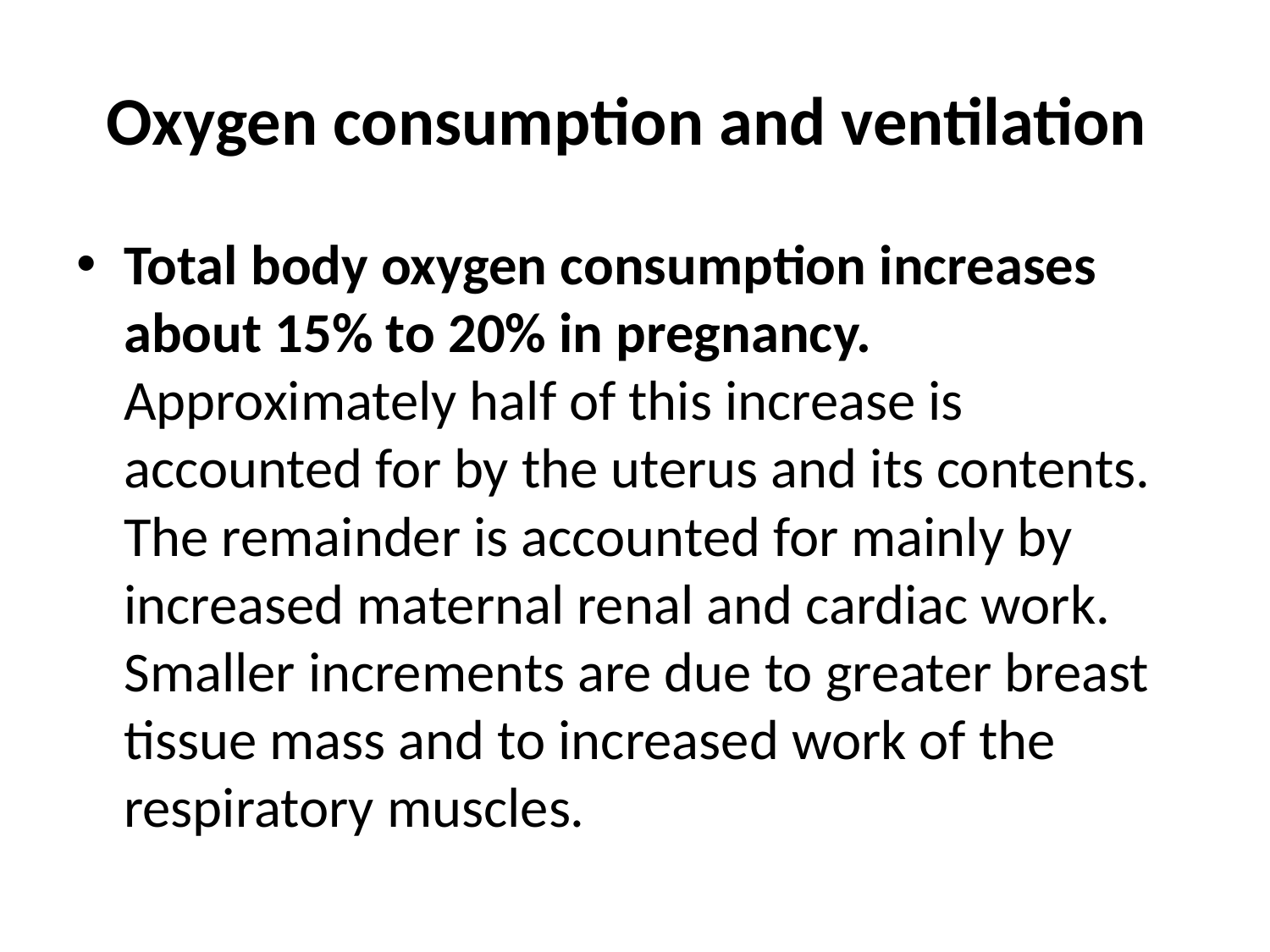

# Oxygen consumption and ventilation
Total body oxygen consumption increases about 15% to 20% in pregnancy. Approximately half of this increase is accounted for by the uterus and its contents. The remainder is accounted for mainly by increased maternal renal and cardiac work. Smaller increments are due to greater breast tissue mass and to increased work of the respiratory muscles.